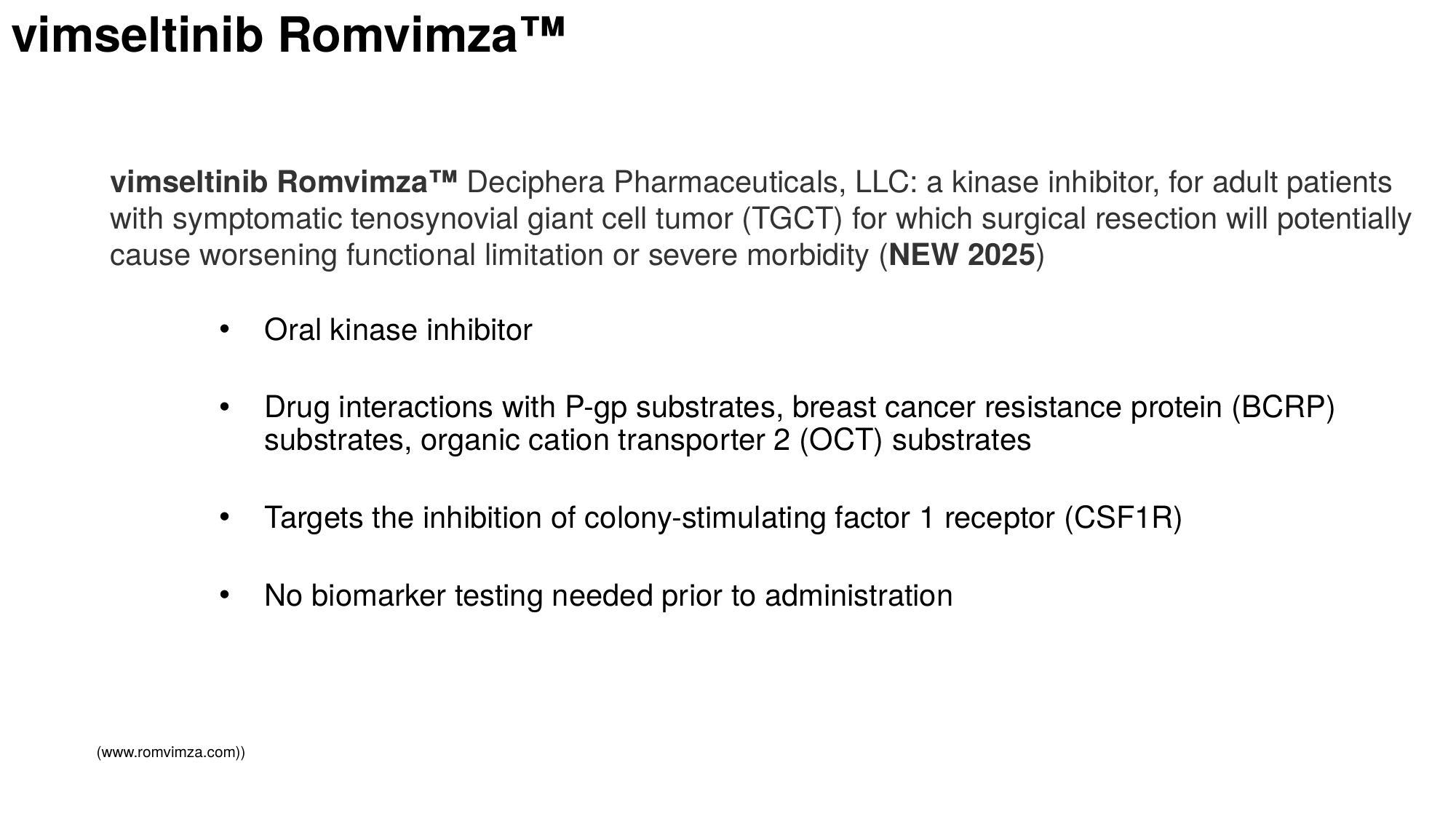

# vimseltinib Romvimza™
vimseltinib Romvimza™ Deciphera Pharmaceuticals, LLC: a kinase inhibitor, for adult patients with symptomatic tenosynovial giant cell tumor (TGCT) for which surgical resection will potentially cause worsening functional limitation or severe morbidity (NEW 2025)

Oral kinase inhibitor

Drug interactions with P-gp substrates, breast cancer resistance protein (BCRP) substrates, organic cation transporter 2 (OCT) substrates

Targets the inhibition of colony-stimulating factor 1 receptor (CSF1R)

No biomarker testing needed prior to administration

(www.romvimza.com))
28